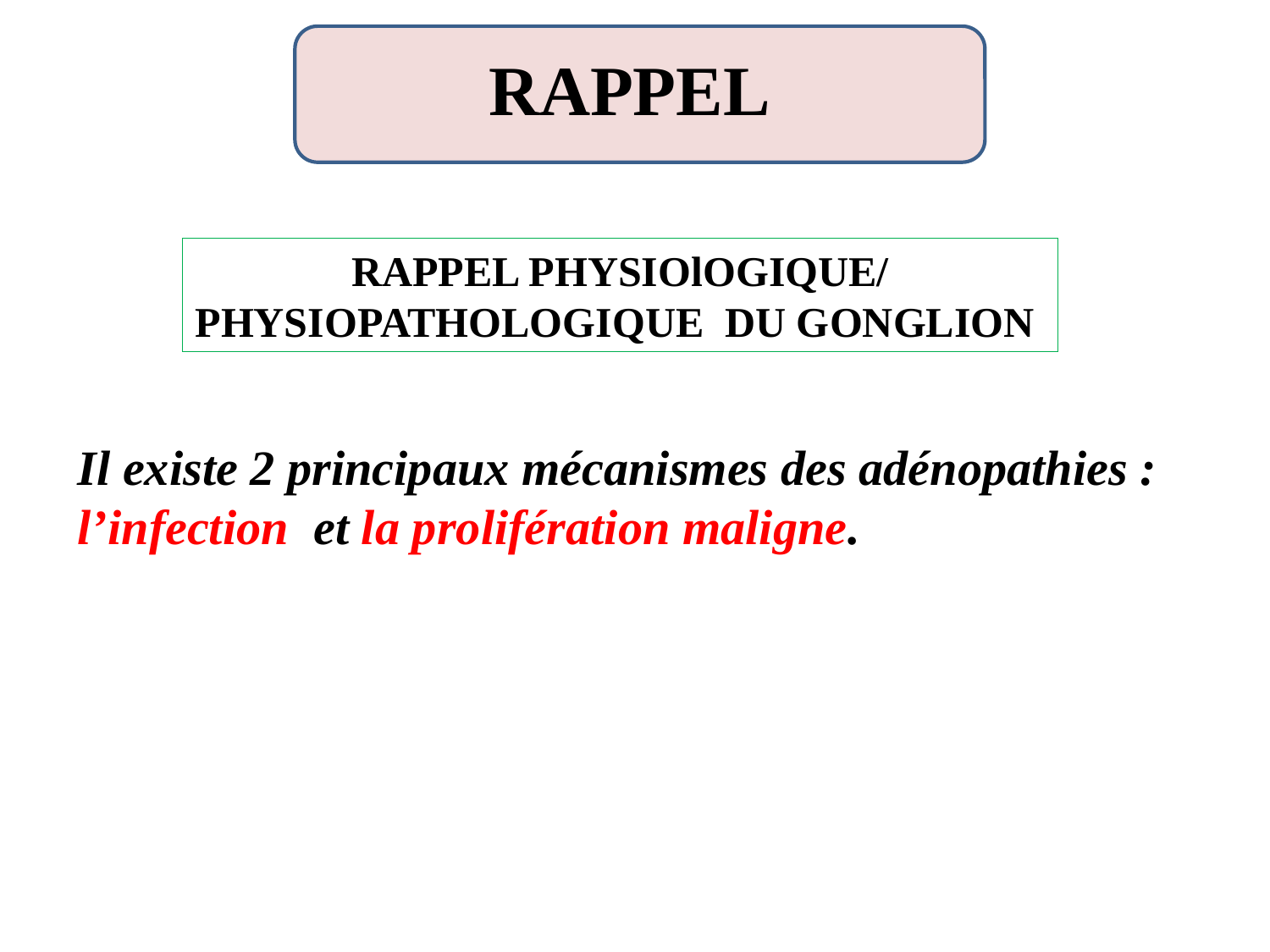

RAPPEL

RAPPEL PHYSIOlOGIQUE/
PHYSIOPATHOLOGIQUE  DU GONGLION
# Il existe 2 principaux mécanismes des adénopathies :  l’infection  et la prolifération maligne.